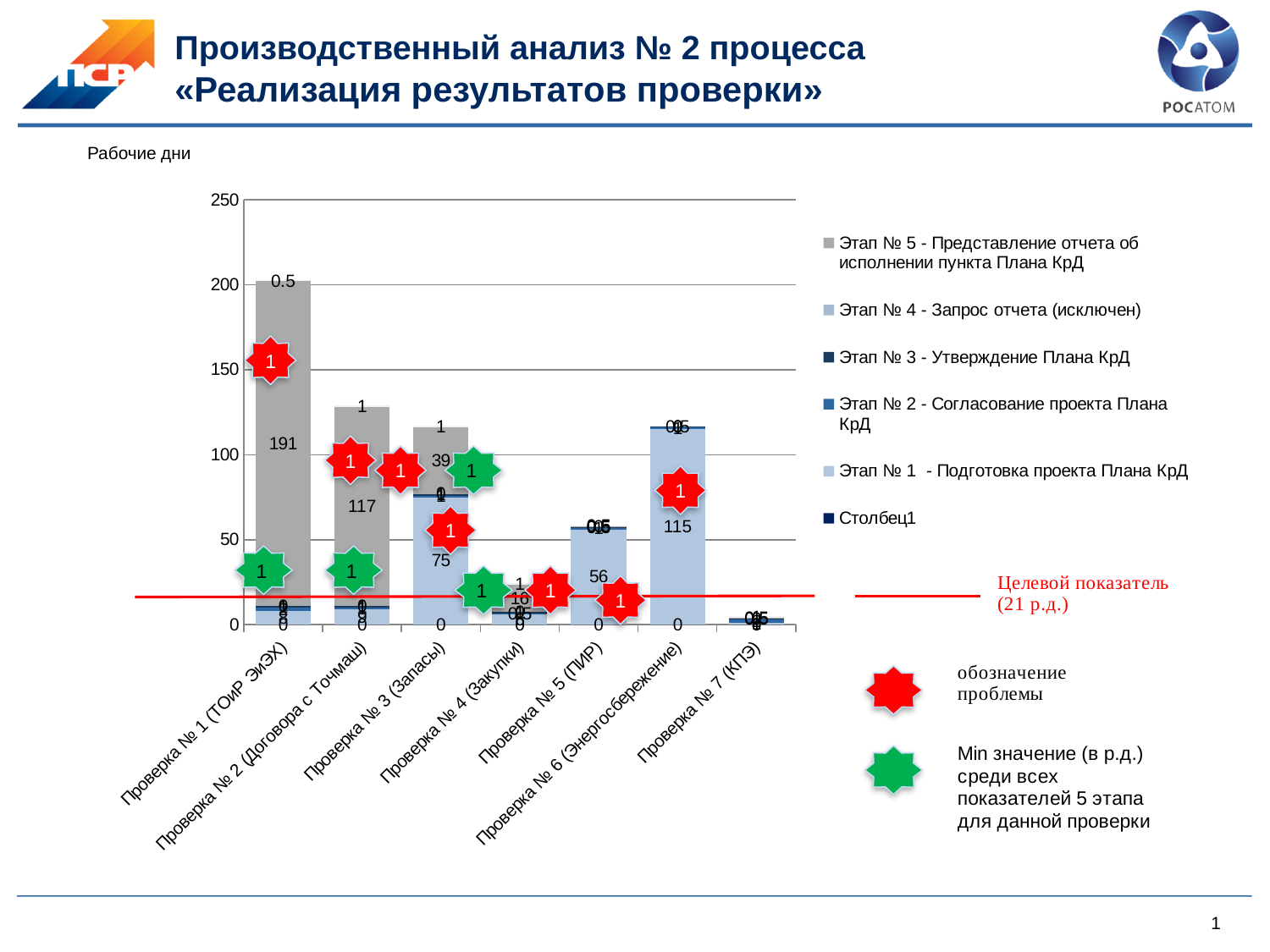

# Производственный анализ № 2 процесса «Реализация результатов проверки»
Рабочие дни

### Chart

| Category | Столбец1 | Этап № 1  - Подготовка проекта Плана КрД | Этап № 2 - Согласование проекта Плана КрД | Этап № 3 - Утверждение Плана КрД | Этап № 4 - Запрос отчета (исключен) | Этап № 5 - Представление отчета об исполнении пункта Плана КрД | Этап № 6 - Утверждение отчета об исполнении Плана КрД (новый) (max значение) |
|---|---|---|---|---|---|---|---|
| Проверка № 1 (ТОиР ЭиЭХ) | None | 8.0 | 2.0 | 1.0 | 0.0 | 191.0 | 0.5 |
| Проверка № 2 (Договора с Точмаш) | None | 9.0 | 1.0 | 1.0 | 0.0 | 117.0 | 1.0 |
| Проверка № 3 (Запасы) | None | 75.0 | 1.0 | 1.0 | 0.0 | 39.0 | 1.0 |
| Проверка № 4 (Закупки) | None | 6.0 | 0.5 | 1.0 | 0.0 | 16.0 | 1.0 |
| Проверка № 5 (ПИР) | None | 56.0 | 1.0 | 0.5 | 0.0 | 0.5 | 0.5 |
| Проверка № 6 (Энергосбережение) | None | 115.0 | 1.0 | 0.5 | 0.0 | 0.0 | 0.0 |
| Проверка № 7 (КПЭ) | None | 1.0 | 2.0 | 0.5 | 0.0 | 0.5 | 1.0 |